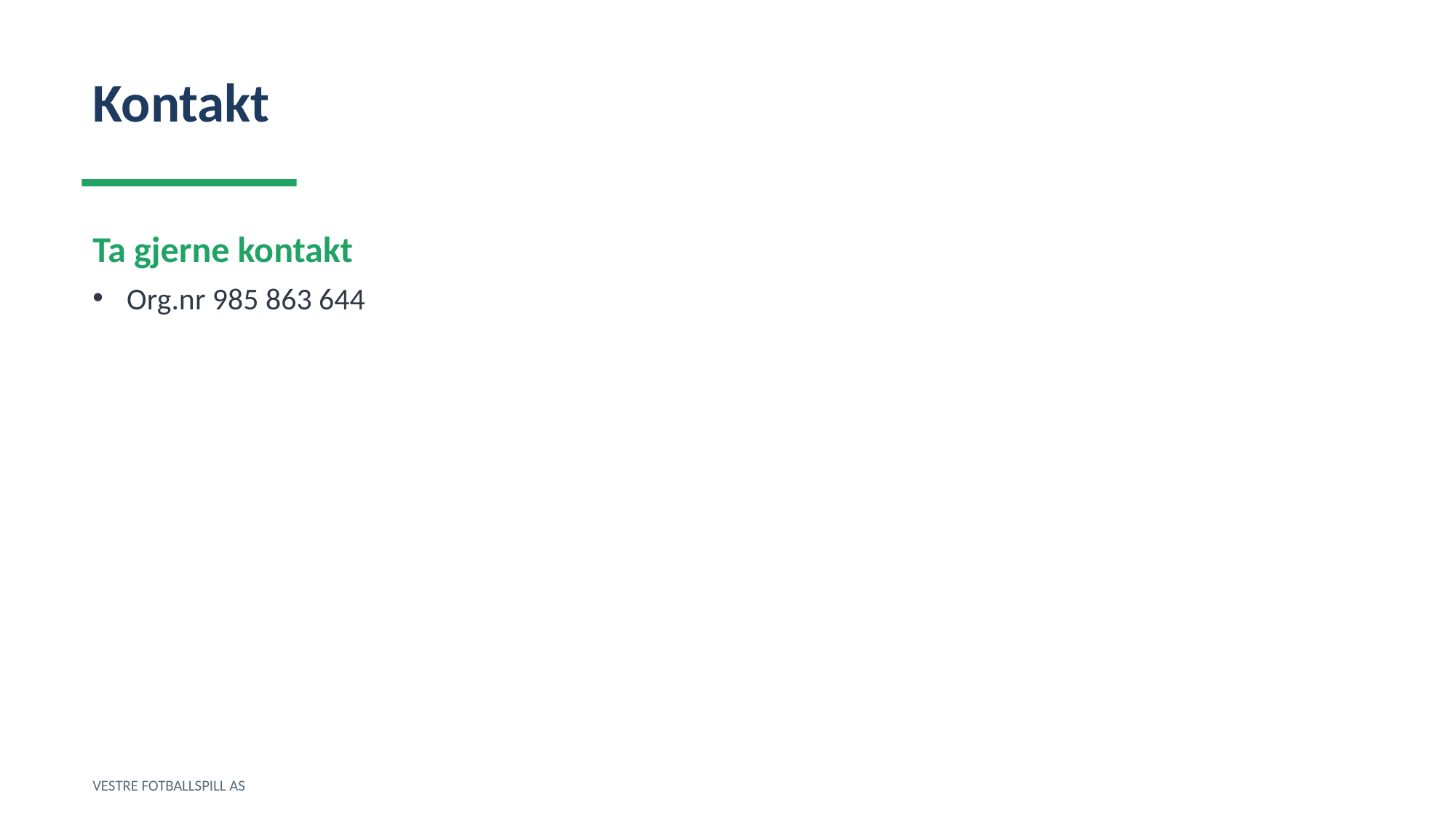

Kontakt

Ta gjerne kontakt
Org.nr 985 863 644
VESTRE FOTBALLSPILL AS